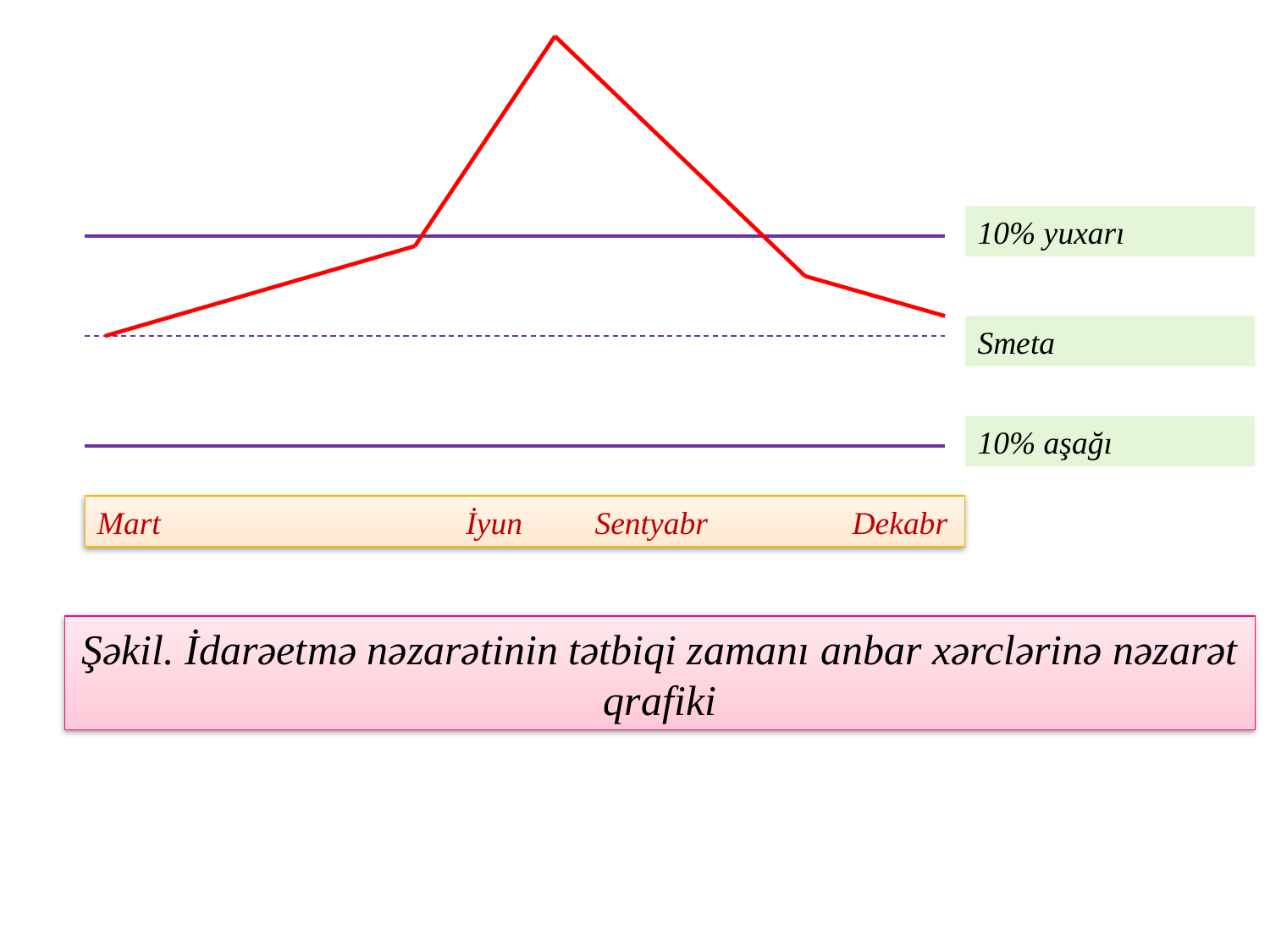

10% yuxarı
Smeta
10% aşağı
Mart                                      İyun         Sentyabr                  Dekabr
Şəkil. İdarəetmə nəzarətinin tətbiqi zamanı anbar xərclərinə nəzarət qrafiki